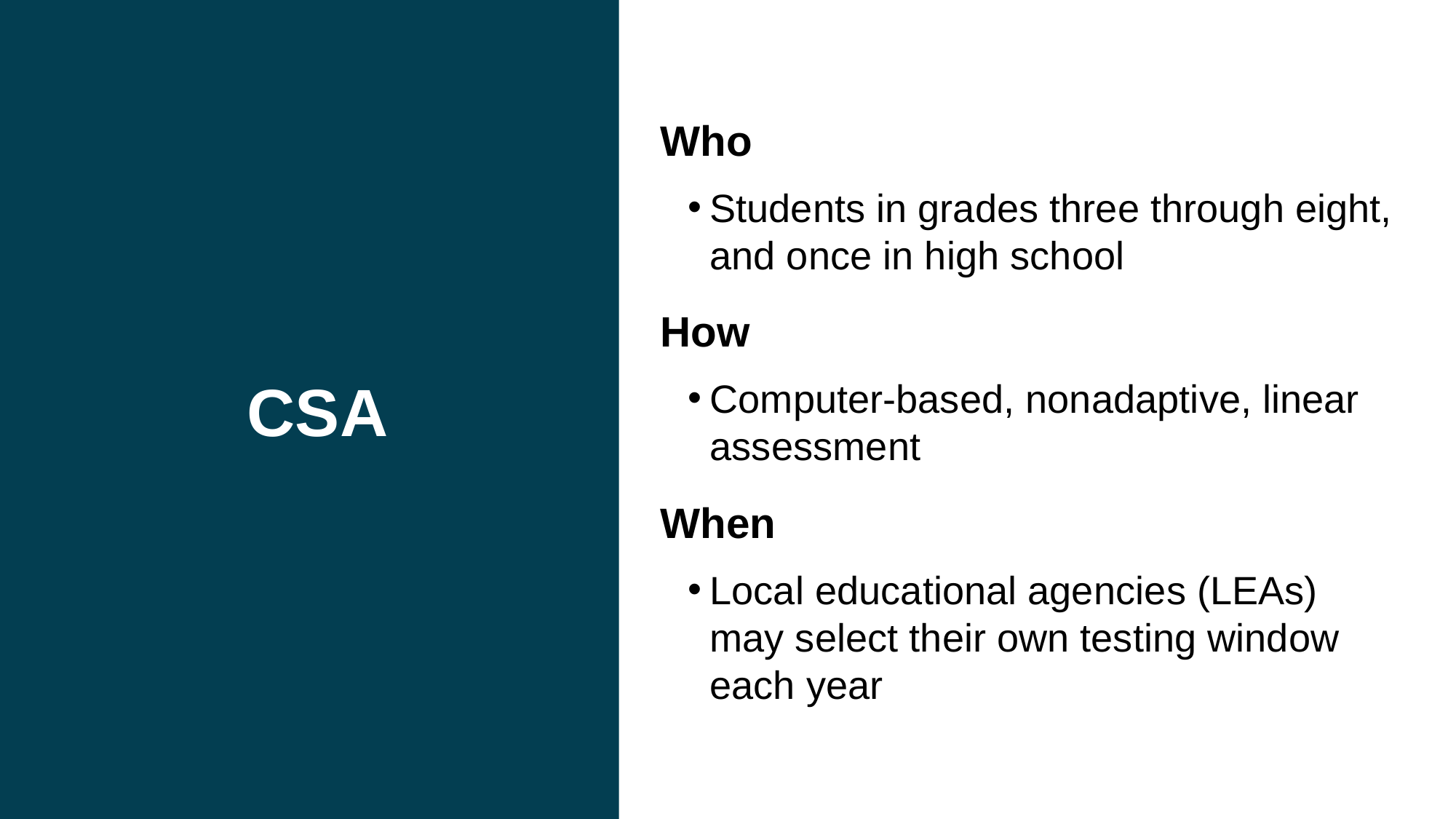

# CSA
Who
Students in grades three through eight, and once in high school
How
Computer-based, nonadaptive, linear assessment
When
Local educational agencies (LEAs) may select their own testing window each year